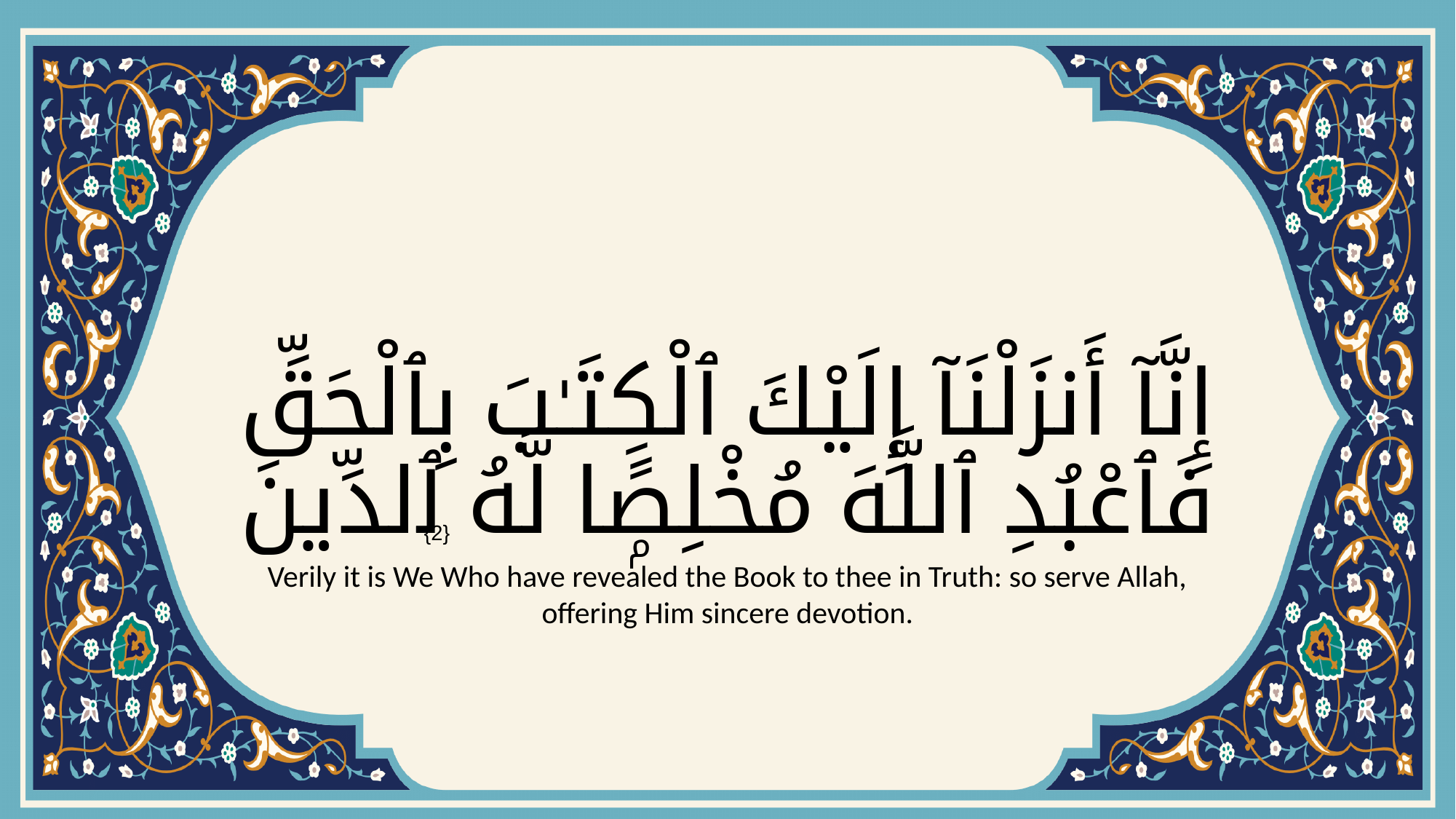

# إِنَّآ أَنزَلْنَآ إِلَيْكَ ٱلْكِتَـٰبَ بِٱلْحَقِّ فَٱعْبُدِ ٱللَّهَ مُخْلِصًۭا لَّهُ ٱلدِّينَ
{2}
Verily it is We Who have revealed the Book to thee in Truth: so serve Allah, offering Him sincere devotion.